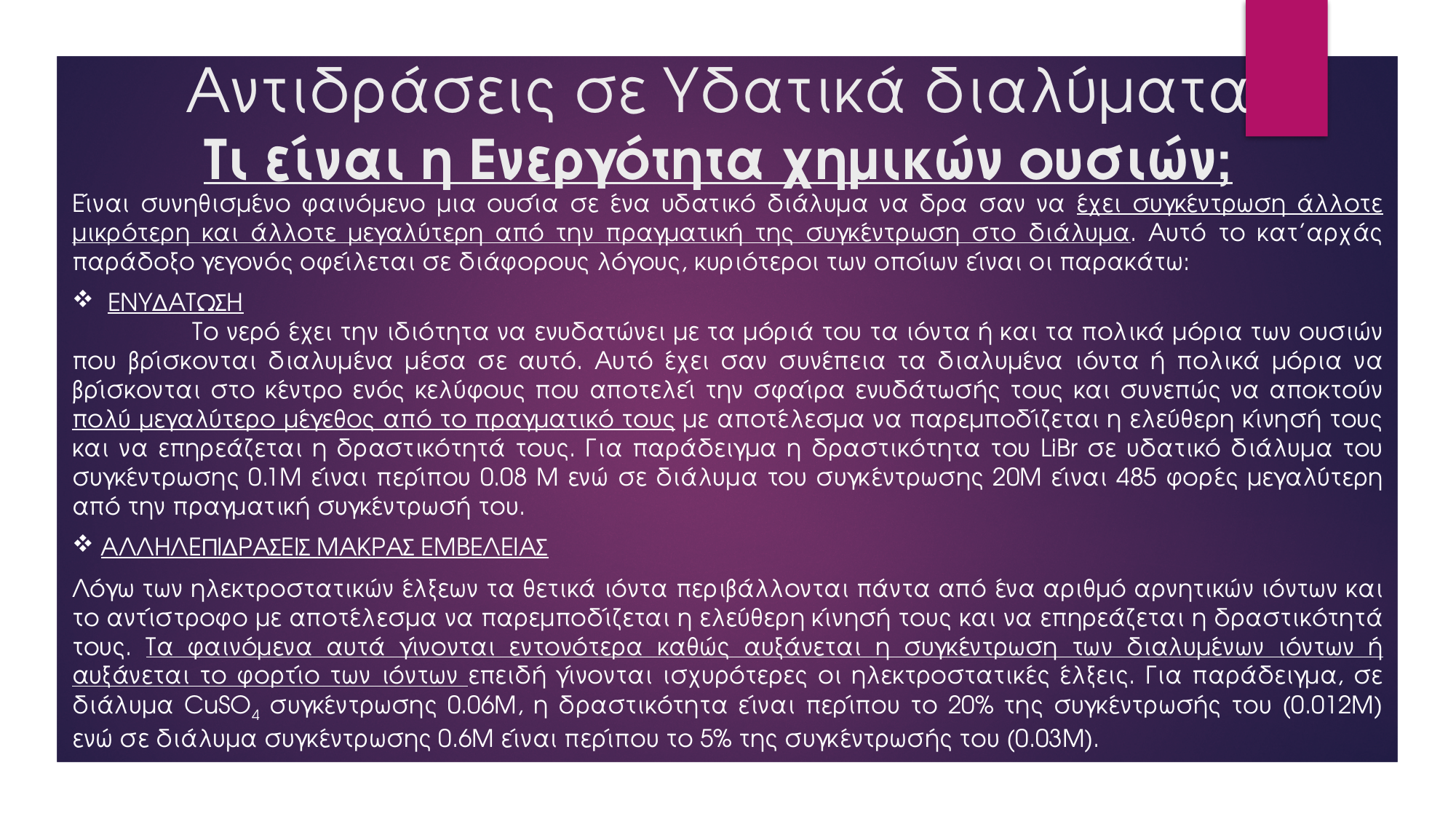

# Αντιδράσεις σε Υδατικά διαλύματα Τι είναι η Ενεργότητα χημικών ουσιών;
Είναι συνηθισμένο φαινόμενο μια ουσία σε ένα υδατικό διάλυμα να δρα σαν να έχει συγκέντρωση άλλοτε μικρότερη και άλλοτε μεγαλύτερη από την πραγματική της συγκέντρωση στο διάλυμα. Αυτό το κατ’αρχάς παράδοξο γεγονός οφείλεται σε διάφορους λόγους, κυριότεροι των οποίων είναι οι παρακάτω:
  ΕΝΥΔΑΤΩΣΗ                                                                                                                                                                                          Το νερό έχει την ιδιότητα να ενυδατώνει με τα μόριά του τα ιόντα ή και τα πολικά μόρια των ουσιών που βρίσκονται διαλυμένα μέσα σε αυτό. Αυτό έχει σαν συνέπεια τα διαλυμένα ιόντα ή πολικά μόρια να βρίσκονται στο κέντρο ενός κελύφους που αποτελεί την σφαίρα ενυδάτωσής τους και συνεπώς να αποκτούν πολύ μεγαλύτερο μέγεθος από το πραγματικό τους με αποτέλεσμα να παρεμποδίζεται η ελεύθερη κίνησή τους και να επηρεάζεται η δραστικότητά τους. Για παράδειγμα η δραστικότητα του LiBr σε υδατικό διάλυμα του συγκέντρωσης 0.1Μ είναι περίπου 0.08 Μ ενώ σε διάλυμα του συγκέντρωσης 20Μ είναι 485 φορές μεγαλύτερη από την πραγματική συγκέντρωσή του.
 ΑΛΛΗΛΕΠΙΔΡΑΣΕΙΣ ΜΑΚΡΑΣ ΕΜΒΕΛΕΙΑΣ
Λόγω των ηλεκτροστατικών έλξεων τα θετικά ιόντα περιβάλλονται πάντα από ένα αριθμό αρνητικών ιόντων και το αντίστροφο με αποτέλεσμα να παρεμποδίζεται η ελεύθερη κίνησή τους και να επηρεάζεται η δραστικότητά τους. Τα φαινόμενα αυτά γίνονται εντονότερα καθώς αυξάνεται η συγκέντρωση των διαλυμένων ιόντων ή αυξάνεται το φορτίο των ιόντων επειδή γίνονται ισχυρότερες οι ηλεκτροστατικές έλξεις. Για παράδειγμα, σε διάλυμα CuSO4 συγκέντρωσης 0.06Μ, η δραστικότητα είναι περίπου το 20% της συγκέντρωσής του (0.012Μ) ενώ σε διάλυμα συγκέντρωσης 0.6Μ είναι περίπου το 5% της συγκέντρωσής του (0.03Μ).